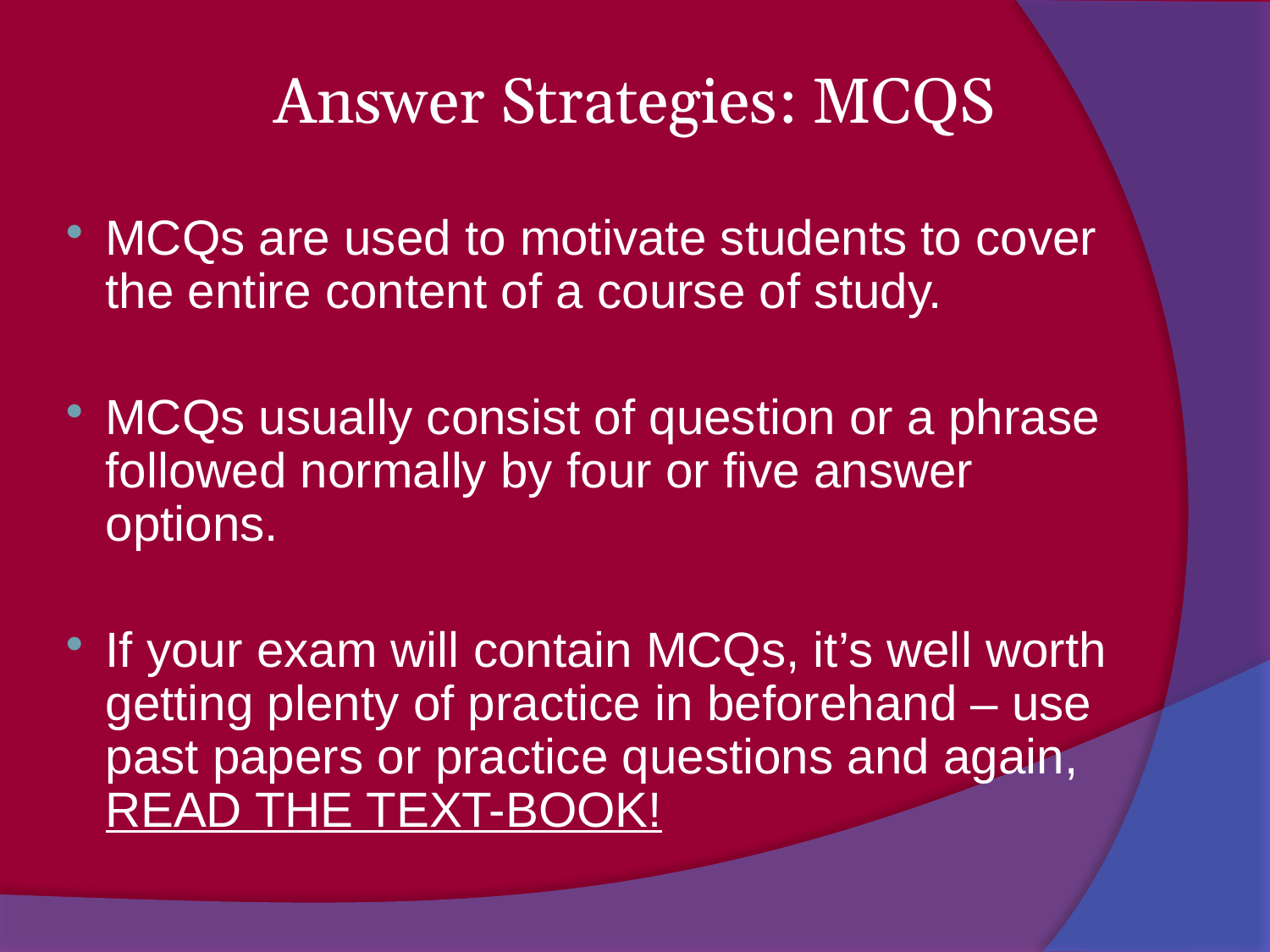

Answer Strategies: MCQS
MCQs are used to motivate students to cover the entire content of a course of study.

MCQs usually consist of question or a phrase followed normally by four or five answer options.

If your exam will contain MCQs, it’s well worth getting plenty of practice in beforehand – use past papers or practice questions and again, READ THE TEXT-BOOK!